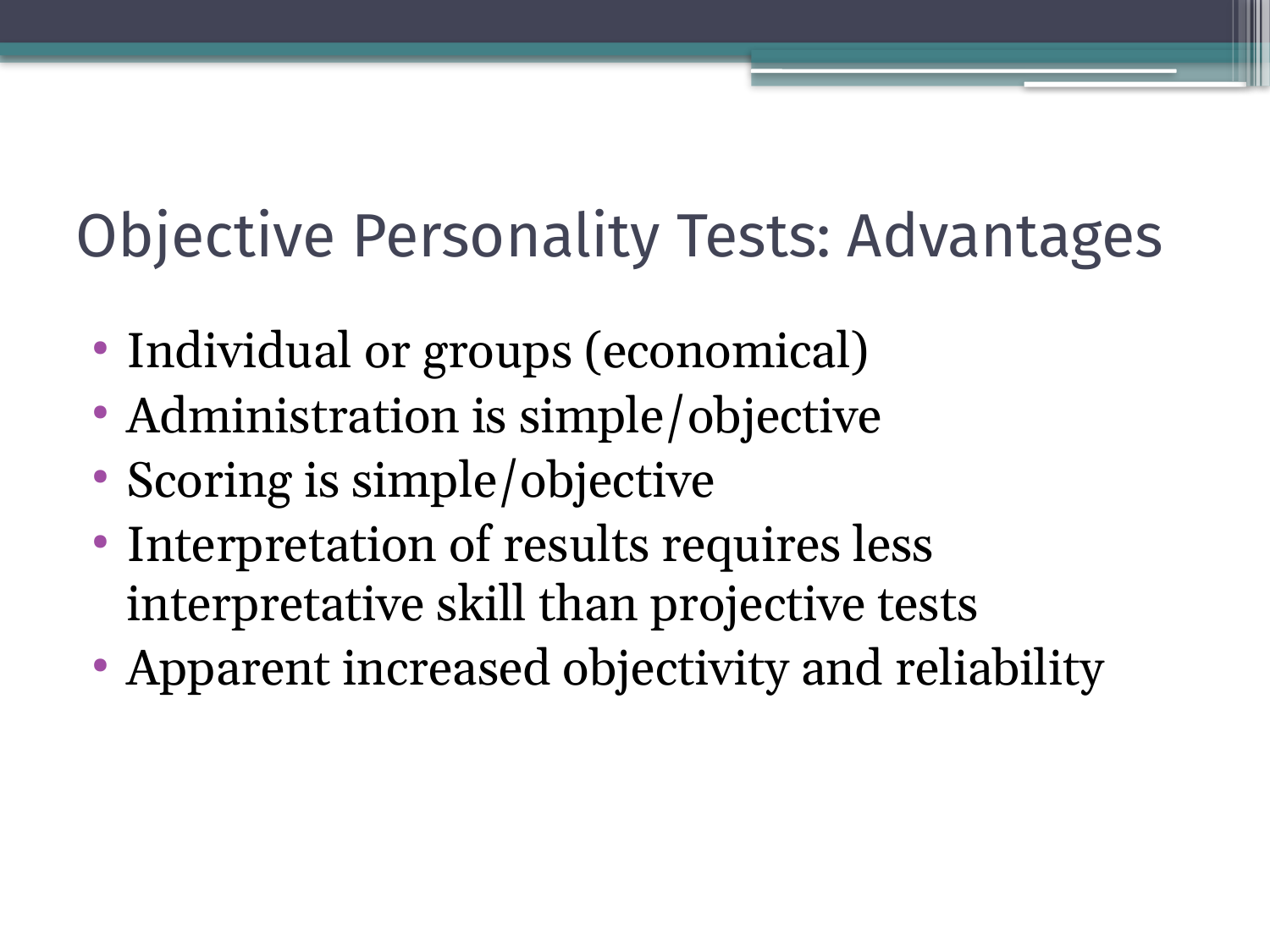

# Objective Personality Tests: Advantages
Individual or groups (economical)
Administration is simple/objective
Scoring is simple/objective
Interpretation of results requires less interpretative skill than projective tests
Apparent increased objectivity and reliability